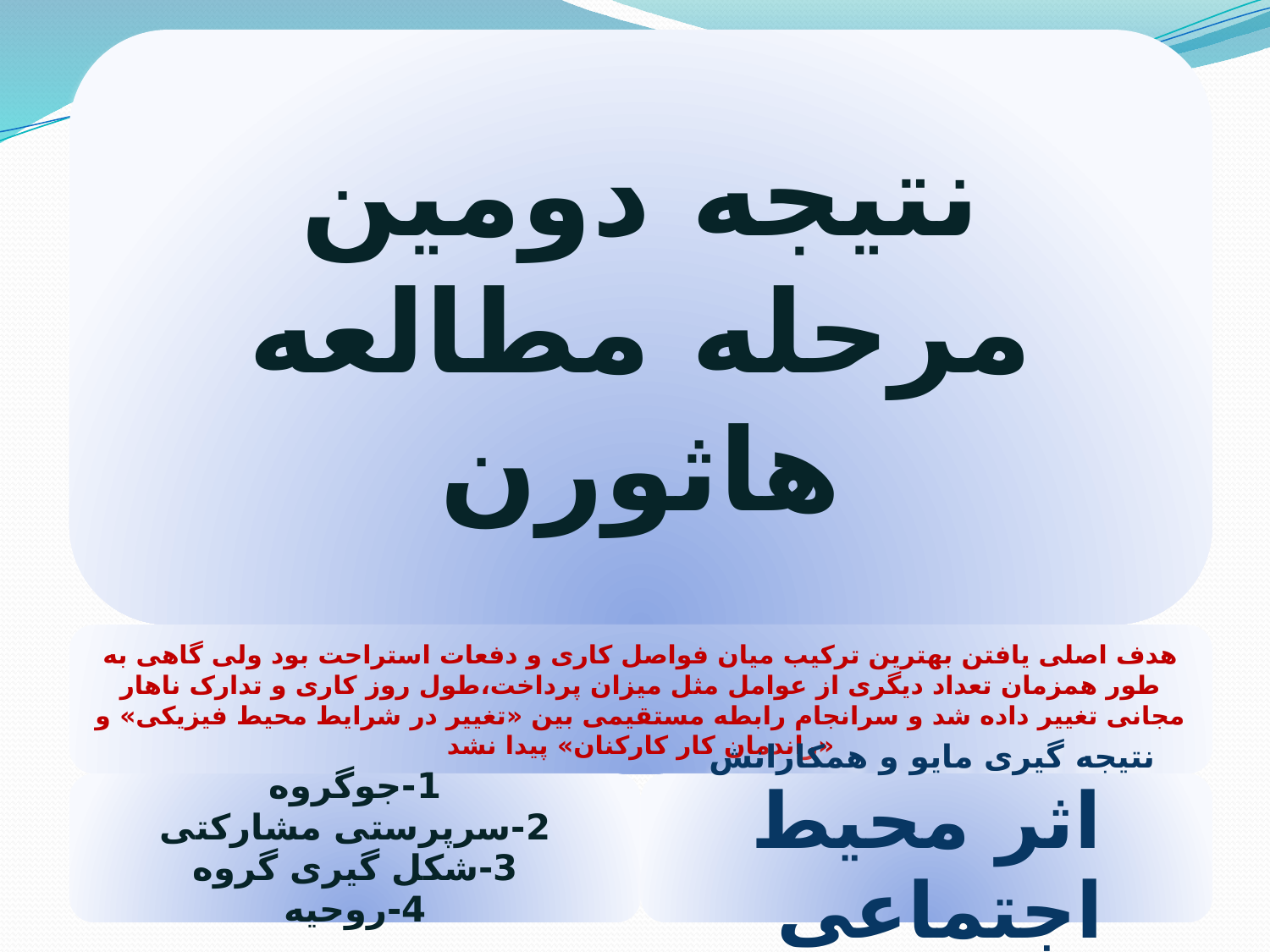

نتیجه دومین مرحله مطالعه هاثورن
هدف اصلی یافتن بهترین ترکیب میان فواصل کاری و دفعات استراحت بود ولی گاهی به طور همزمان تعداد دیگری از عوامل مثل میزان پرداخت،طول روز کاری و تدارک ناهار مجانی تغییر داده شد و سرانجام رابطه مستقیمی بین «تغییر در شرایط محیط فیزیکی» و «راندمان کار کارکنان» پیدا نشد
1-جوگروه
2-سرپرستی مشارکتی
3-شکل گیری گروه
4-روحیه
نتیجه گیری مایو و همکارانش
اثر محیط اجتماعی